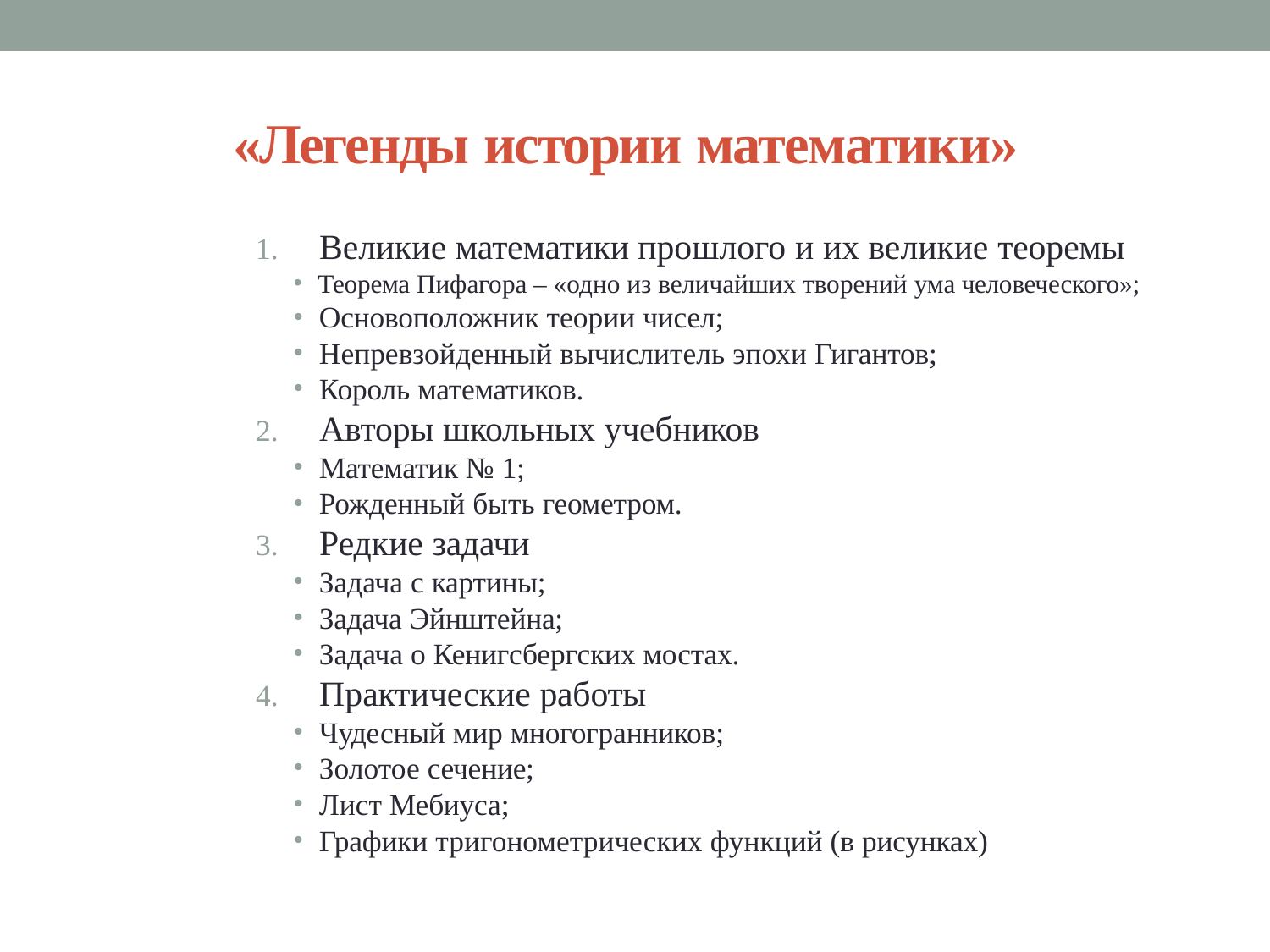

# «Легенды истории математики»
Великие математики прошлого и их великие теоремы
Теорема Пифагора – «одно из величайших творений ума человеческого»;
Основоположник теории чисел;
Непревзойденный вычислитель эпохи Гигантов;
Король математиков.
Авторы школьных учебников
Математик № 1;
Рожденный быть геометром.
Редкие задачи
Задача с картины;
Задача Эйнштейна;
Задача о Кенигсбергских мостах.
Практические работы
Чудесный мир многогранников;
Золотое сечение;
Лист Мебиуса;
Графики тригонометрических функций (в рисунках)